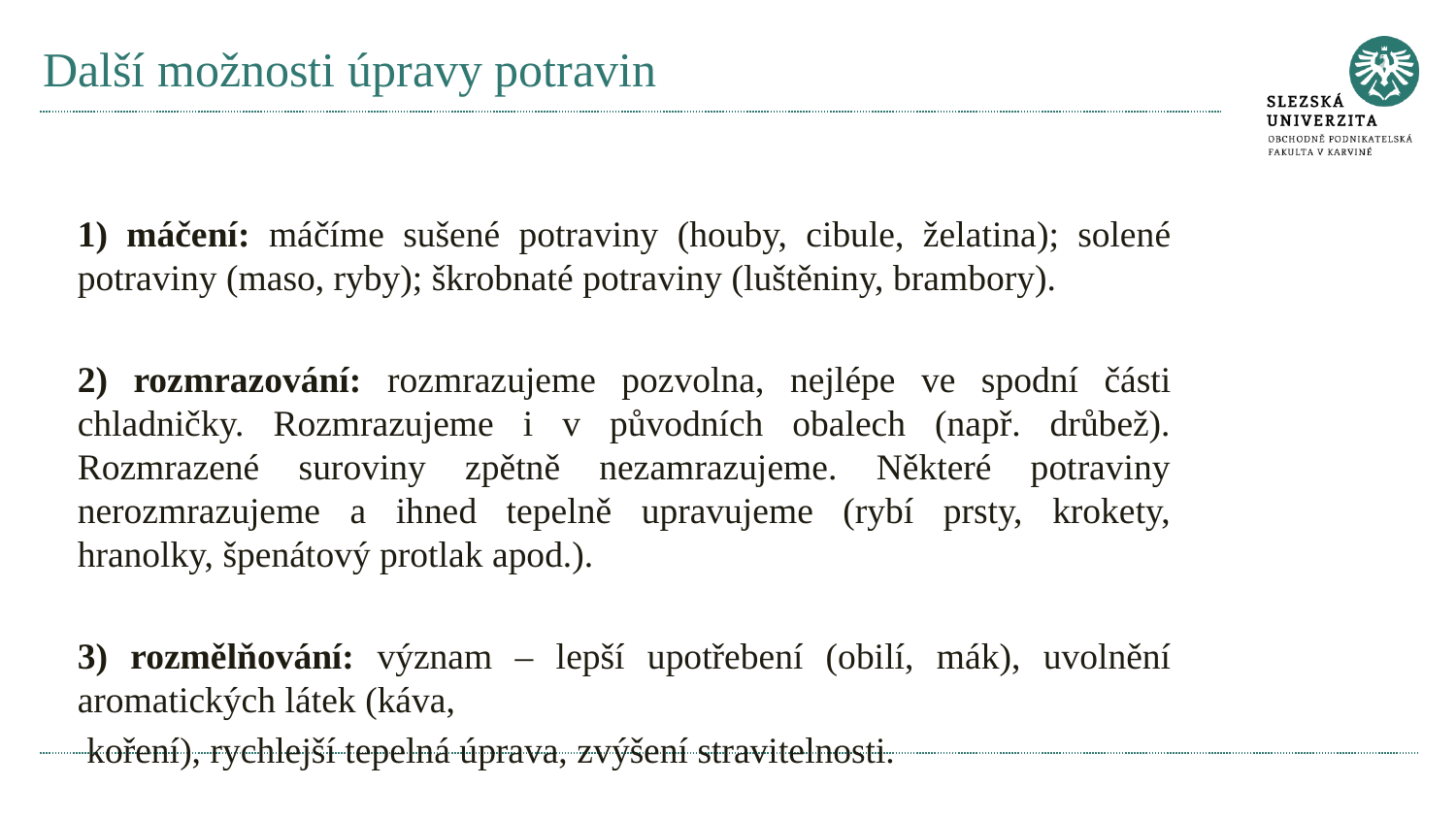

# Další možnosti úpravy potravin
1) máčení: máčíme sušené potraviny (houby, cibule, želatina); solené potraviny (maso, ryby); škrobnaté potraviny (luštěniny, brambory).

2) rozmrazování: rozmrazujeme pozvolna, nejlépe ve spodní části chladničky. Rozmrazujeme i v původních obalech (např. drůbež). Rozmrazené suroviny zpětně nezamrazujeme. Některé potraviny nerozmrazujeme a ihned tepelně upravujeme (rybí prsty, krokety, hranolky, špenátový protlak apod.).

3) rozmělňování: význam – lepší upotřebení (obilí, mák), uvolnění aromatických látek (káva,
 koření), rychlejší tepelná úprava, zvýšení stravitelnosti.